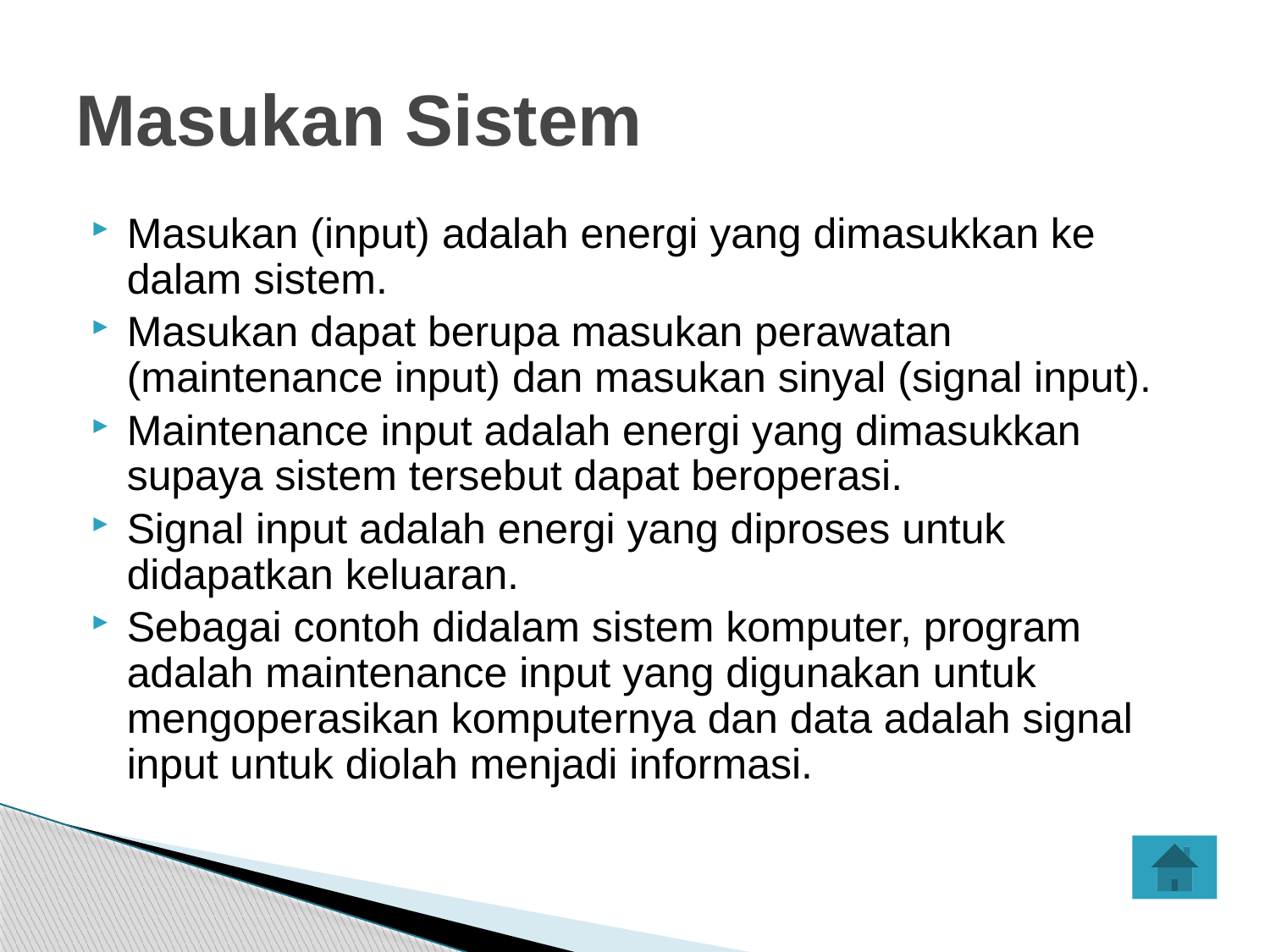

# Masukan Sistem
Masukan (input) adalah energi yang dimasukkan ke dalam sistem.
Masukan dapat berupa masukan perawatan (maintenance input) dan masukan sinyal (signal input).
Maintenance input adalah energi yang dimasukkan supaya sistem tersebut dapat beroperasi.
Signal input adalah energi yang diproses untuk didapatkan keluaran.
Sebagai contoh didalam sistem komputer, program adalah maintenance input yang digunakan untuk mengoperasikan komputernya dan data adalah signal input untuk diolah menjadi informasi.